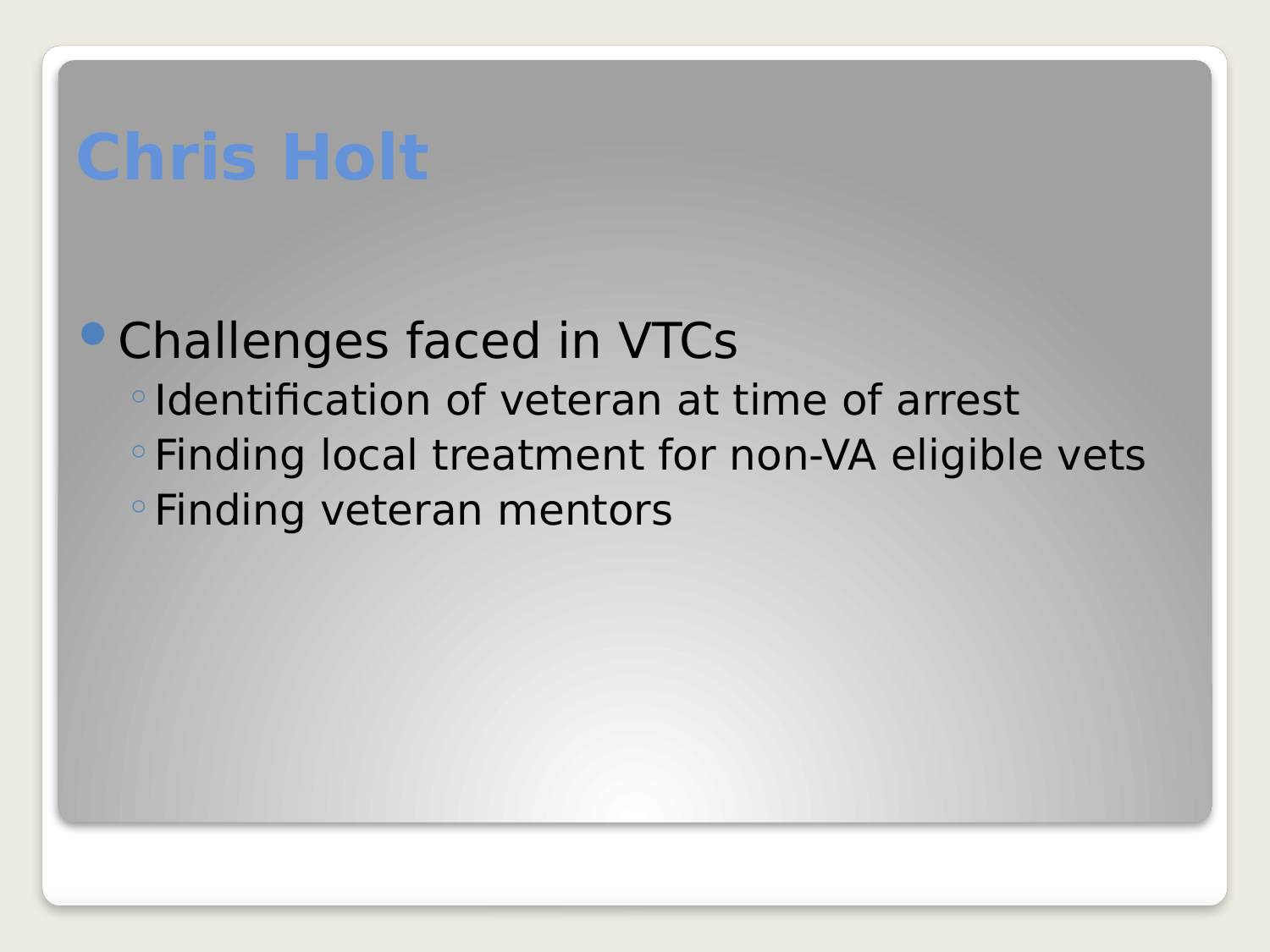

# Chris Holt
Challenges faced in VTCs
Identification of veteran at time of arrest
Finding local treatment for non-VA eligible vets
Finding veteran mentors